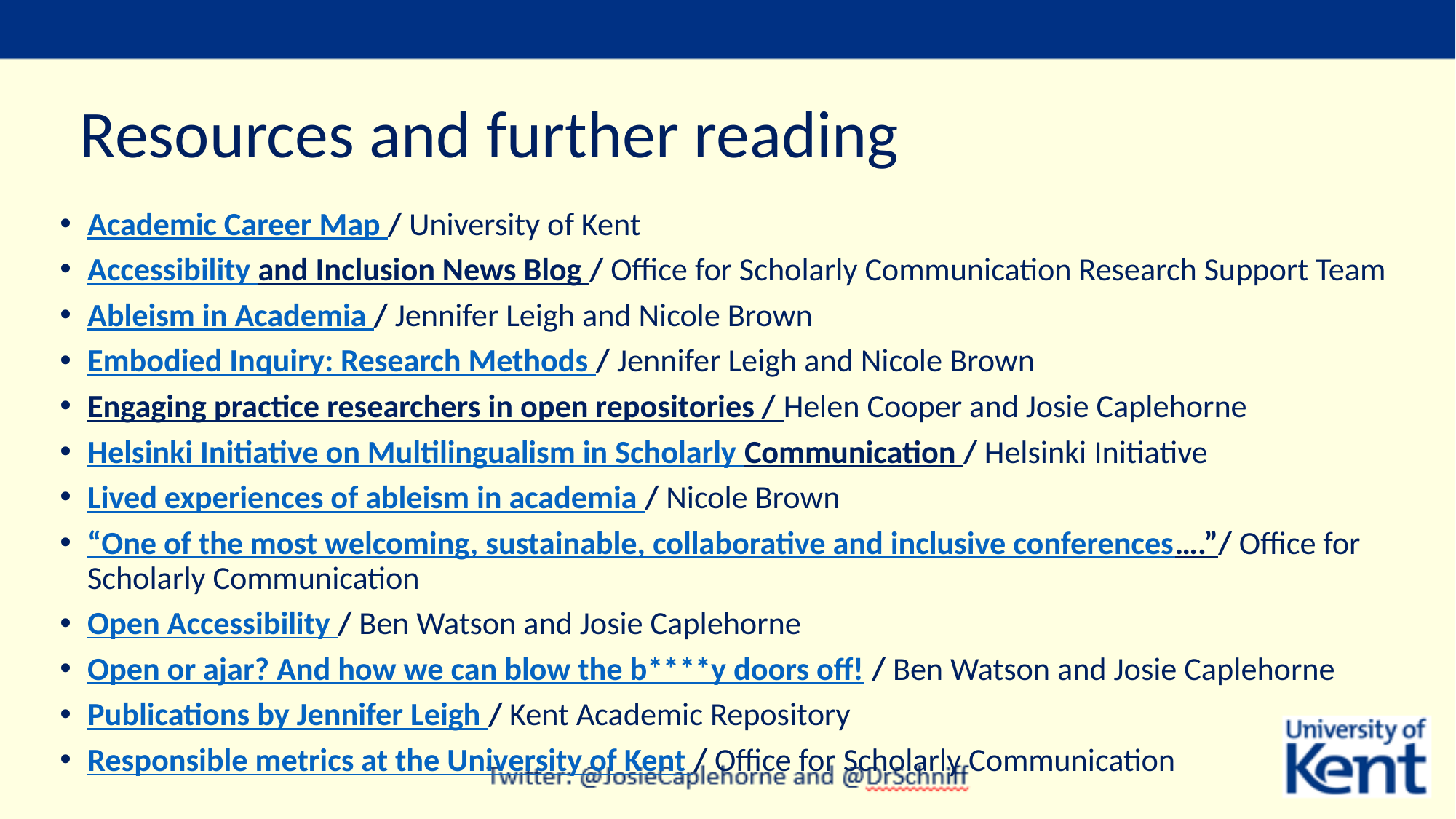

# Resources and further reading
Academic Career Map / University of Kent
Accessibility and Inclusion News Blog / Office for Scholarly Communication Research Support Team
Ableism in Academia / Jennifer Leigh and Nicole Brown
Embodied Inquiry: Research Methods / Jennifer Leigh and Nicole Brown
Engaging practice researchers in open repositories / Helen Cooper and Josie Caplehorne
Helsinki Initiative on Multilingualism in Scholarly Communication / Helsinki Initiative
Lived experiences of ableism in academia / Nicole Brown
“One of the most welcoming, sustainable, collaborative and inclusive conferences….”/ Office for Scholarly Communication
Open Accessibility / Ben Watson and Josie Caplehorne
Open or ajar? And how we can blow the b****y doors off! / Ben Watson and Josie Caplehorne
Publications by Jennifer Leigh / Kent Academic Repository
Responsible metrics at the University of Kent / Office for Scholarly Communication